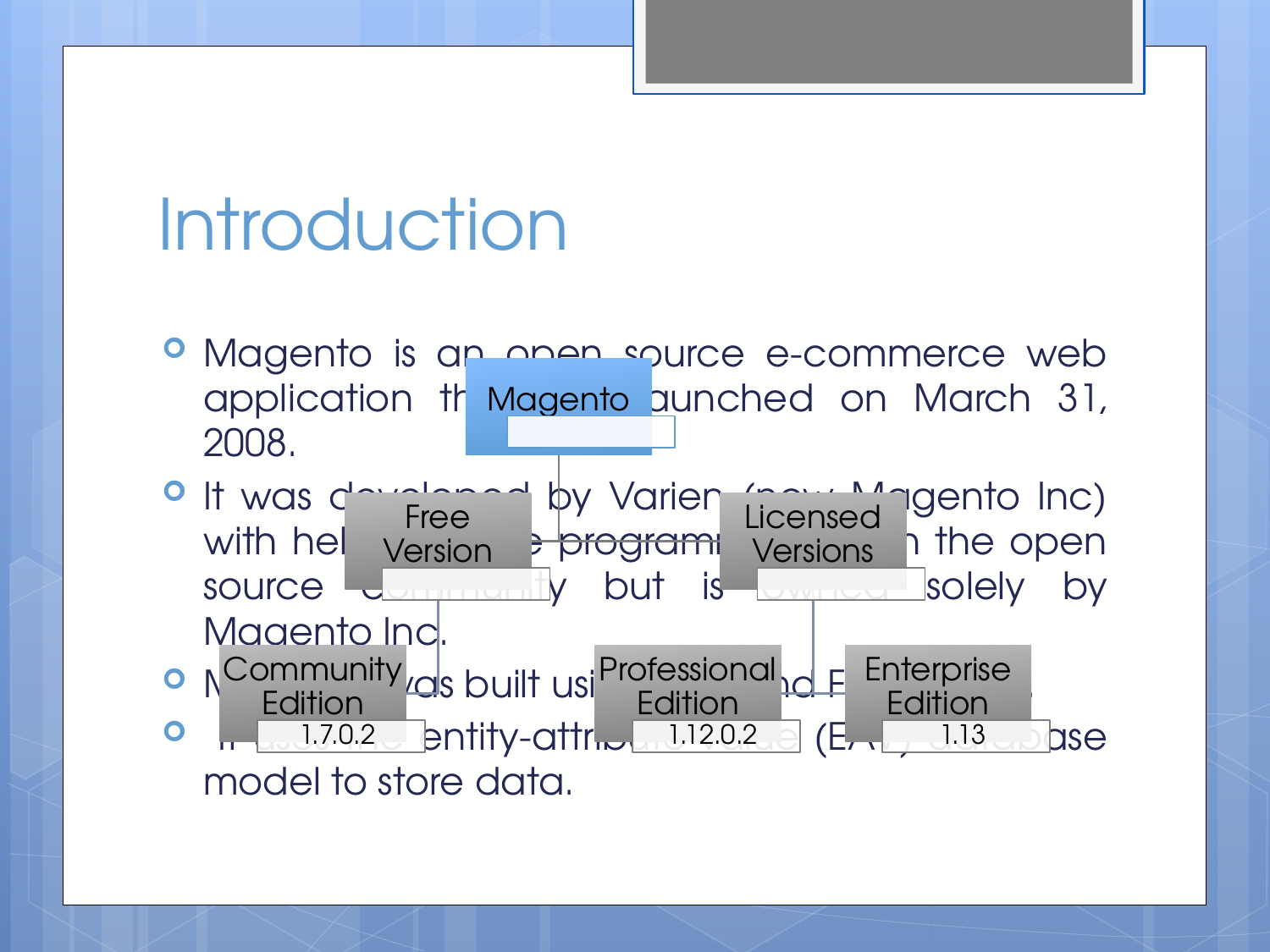

# Introduction
Magento

Free Version

Community Edition
1.7.0.2
Licensed Versions

Professional Edition
1.12.0.2
Enterprise Edition
1.13
Magento is an open source e-commerce web application that was launched on March 31, 2008.
It was developed by Varien (now Magento Inc) with help from the programmers within the open source community but is owned solely by Magento Inc.
Magento was built using the Zend Framework.
 It uses the entity-attribute-value (EAV) database model to store data.